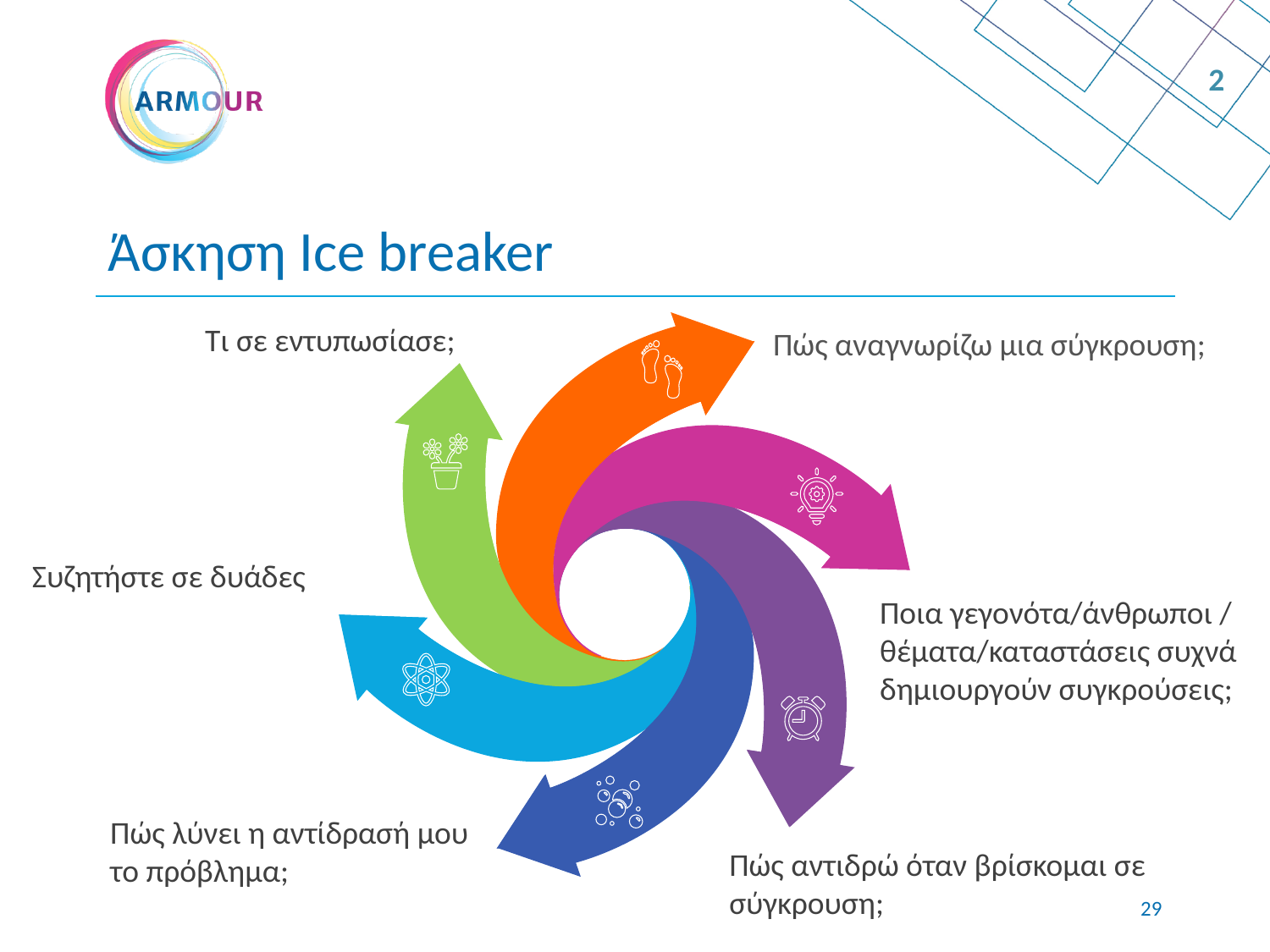

2
# Άσκηση Ice breaker

Τι σε εντυπωσίασε;

Πώς αναγνωρίζω μια σύγκρουση;

Συζητήστε σε δυάδες

Ποια γεγονότα/άνθρωποι / θέματα/καταστάσεις συχνά δημιουργούν συγκρούσεις;

Πώς λύνει η αντίδρασή μου το πρόβλημα;

Πώς αντιδρώ όταν βρίσκομαι σε σύγκρουση;

29